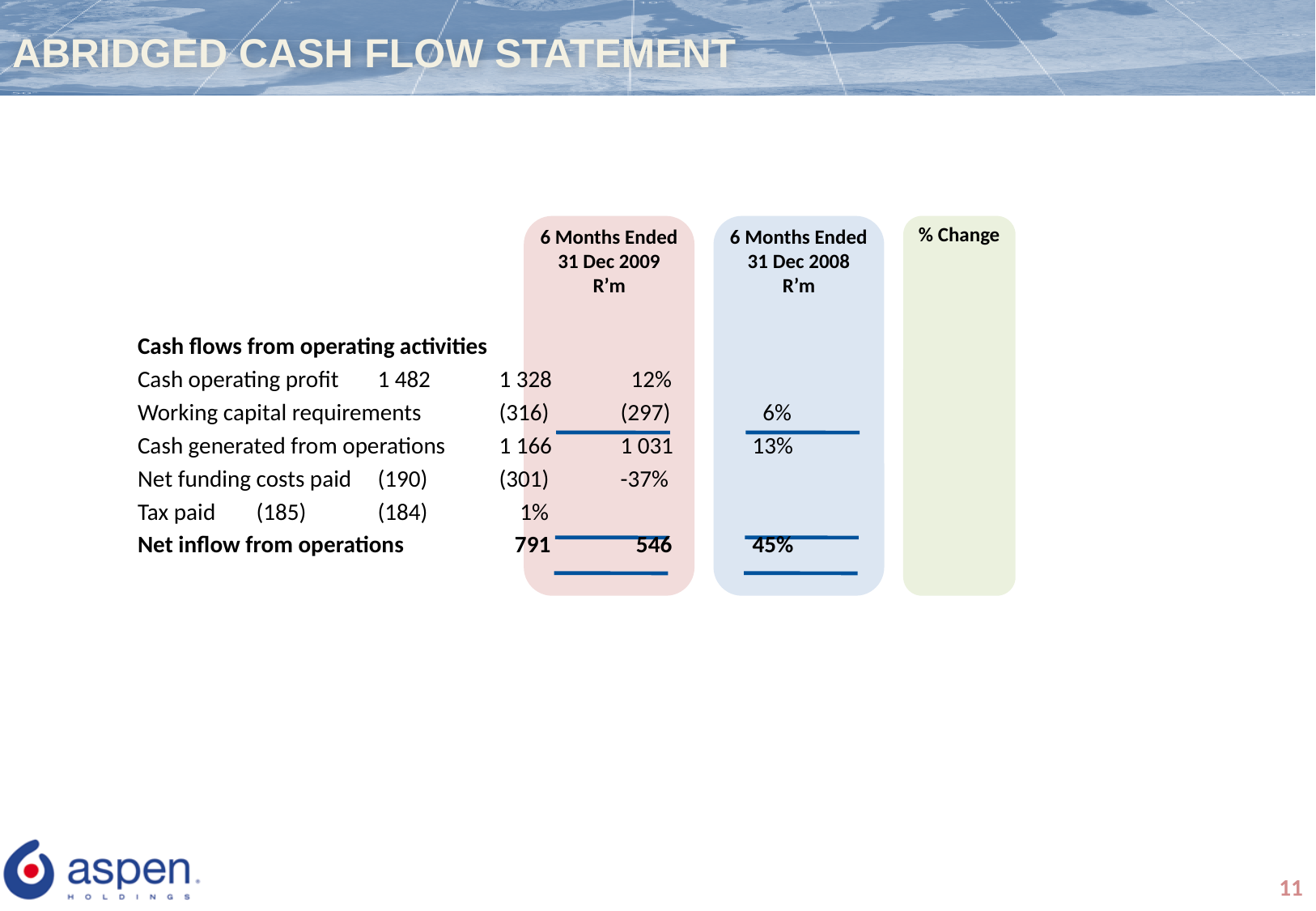

# ABRIDGED CASH FLOW STATEMENT
6 Months Ended
31 Dec 2009
R’m
6 Months Ended
31 Dec 2008
R’m
% Change

Cash flows from operating activities
Cash operating profit	1 482	1 328	  12%
Working capital requirements	(316)	(297)	    6%
Cash generated from operations	1 166	1 031	  13%
Net funding costs paid	(190)	(301)	-37%
Tax paid	(185)	(184)	    1%
Net inflow from operations	   791	   546	  45%
11